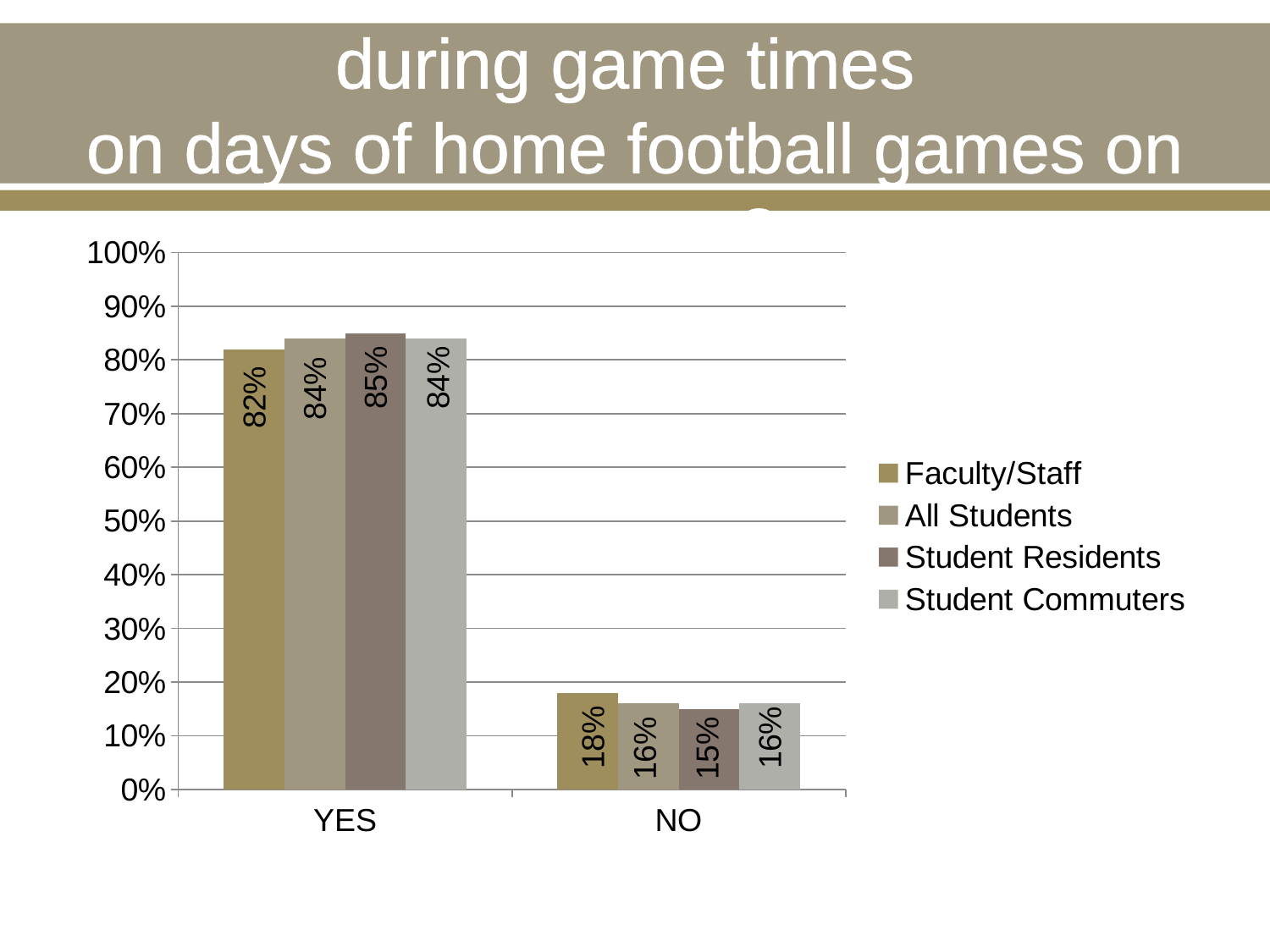

# Should the CPA remain open during game times on days of home football games on campus?

### Chart

| Category | Faculty/Staff | All Students | Student Residents | Student Commuters |
|---|---|---|---|---|
| YES | 0.82 | 0.84 | 0.85 | 0.84 |
| NO | 0.18 | 0.16 | 0.15 | 0.16 |